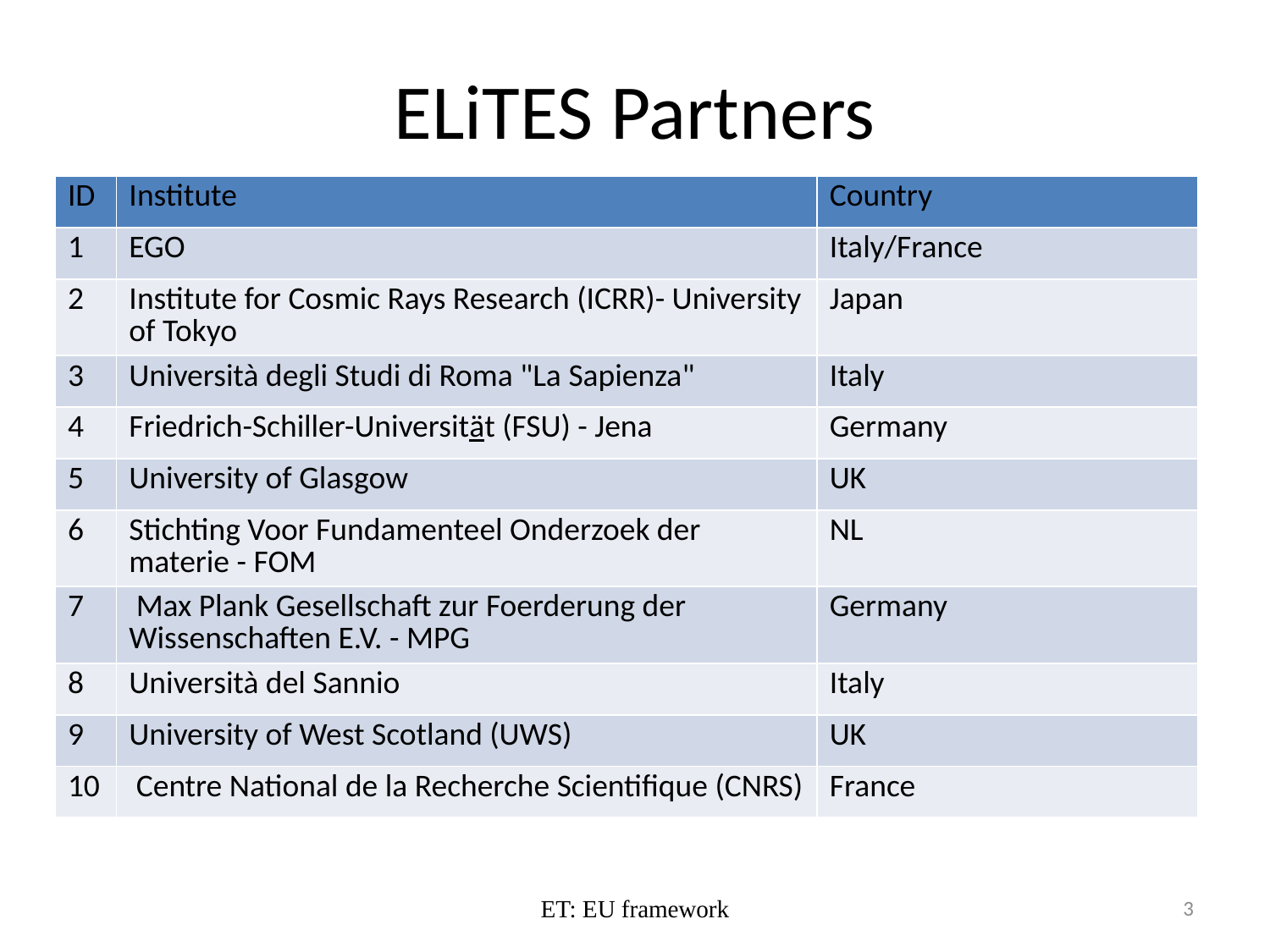

# ELiTES Partners
| ID | Institute | Country |
| --- | --- | --- |
| 1 | EGO | Italy/France |
| 2 | Institute for Cosmic Rays Research (ICRR)- University of Tokyo | Japan |
| 3 | Università degli Studi di Roma "La Sapienza" | Italy |
| 4 | Friedrich-Schiller-Universität (FSU) - Jena | Germany |
| 5 | University of Glasgow | UK |
| 6 | Stichting Voor Fundamenteel Onderzoek der materie - FOM | NL |
| 7 | Max Plank Gesellschaft zur Foerderung der Wissenschaften E.V. - MPG | Germany |
| 8 | Università del Sannio | Italy |
| 9 | University of West Scotland (UWS) | UK |
| 10 | Centre National de la Recherche Scientifique (CNRS) | France |
ET: EU framework
3